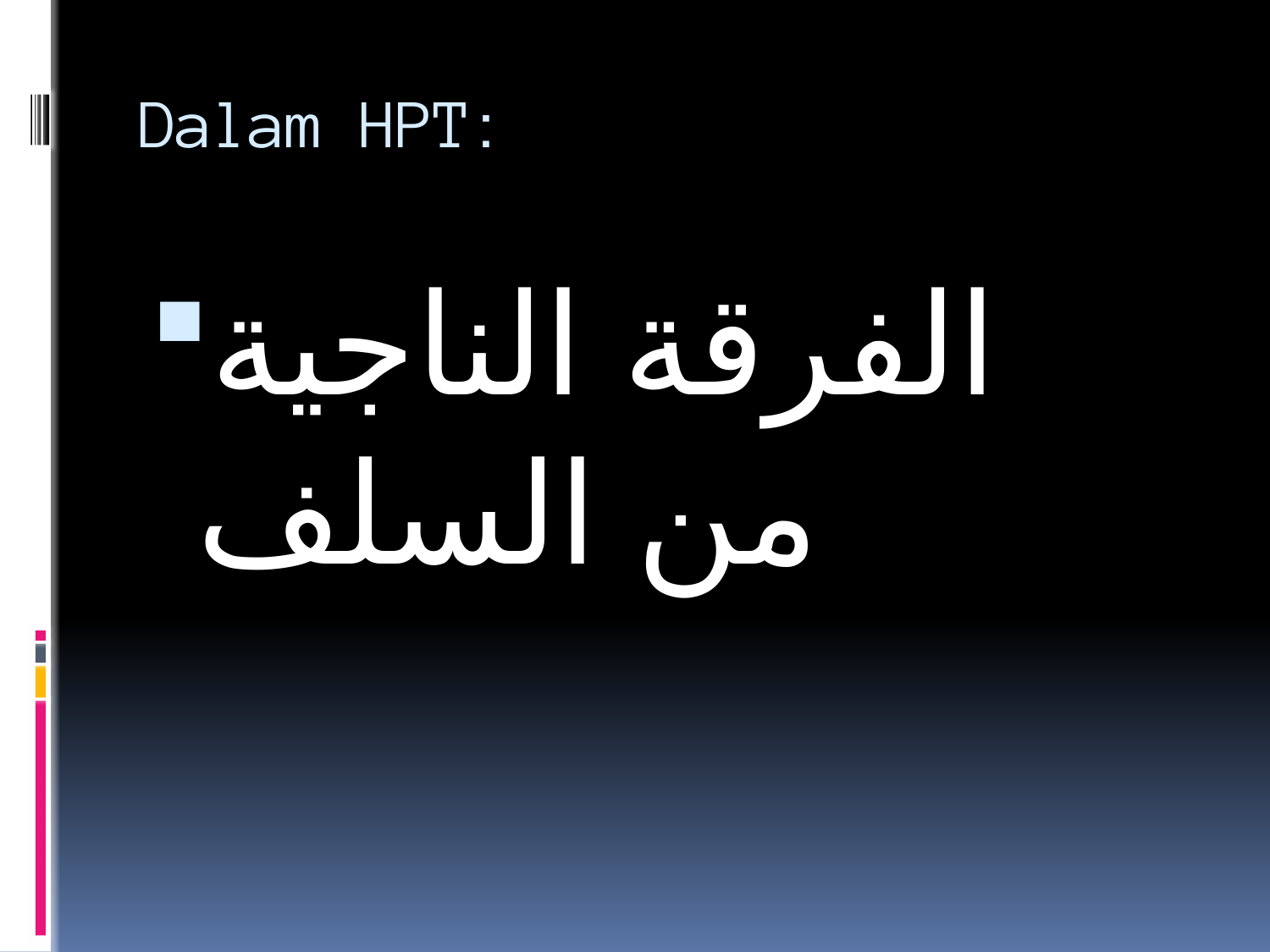

# Dalam HPT:
الفرقة الناجية من السلف